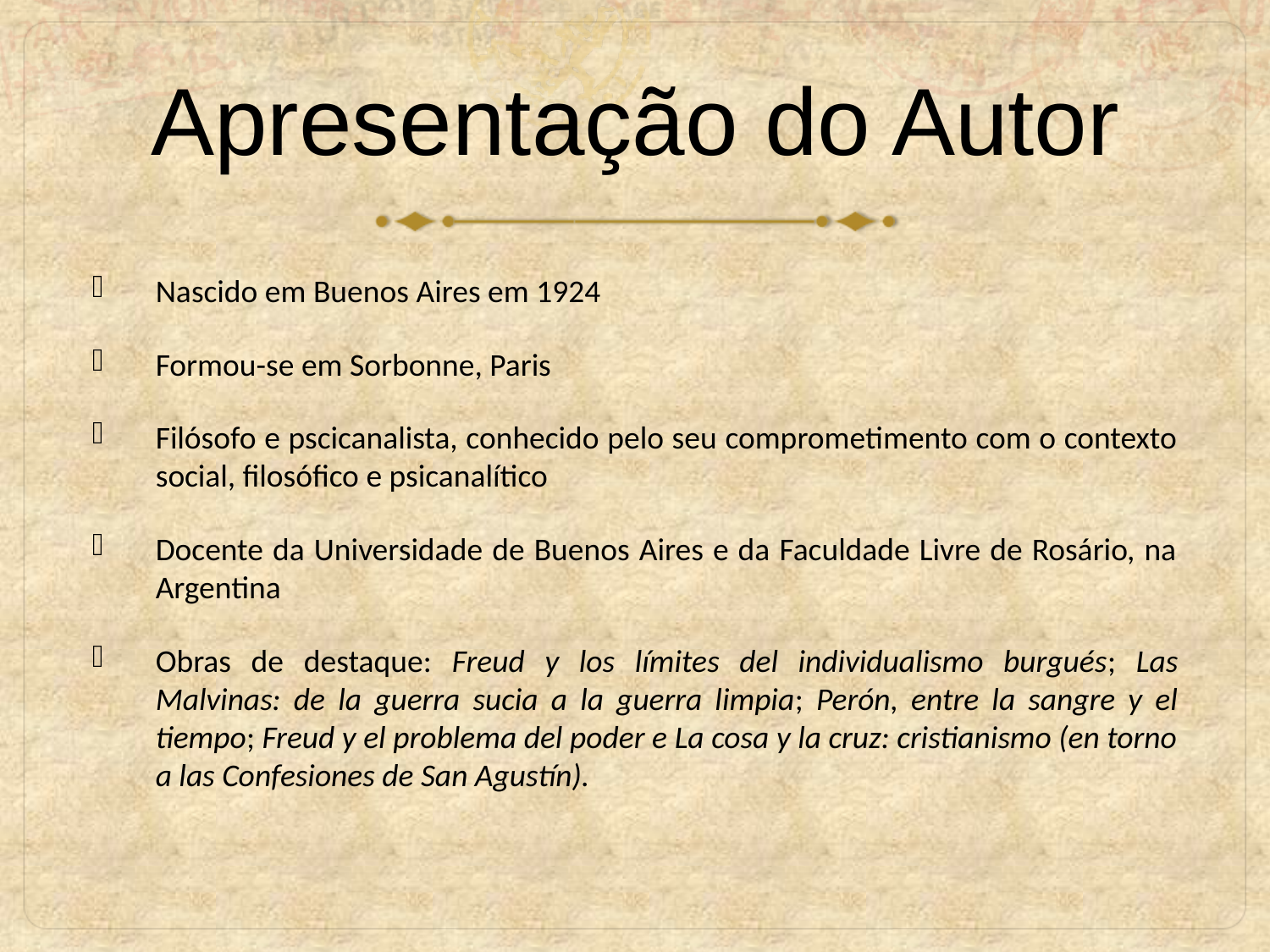

# Apresentação do Autor
Nascido em Buenos Aires em 1924
Formou-se em Sorbonne, Paris
Filósofo e pscicanalista, conhecido pelo seu comprometimento com o contexto social, filosófico e psicanalítico
Docente da Universidade de Buenos Aires e da Faculdade Livre de Rosário, na Argentina
Obras de destaque: Freud y los límites del individualismo burgués; Las Malvinas: de la guerra sucia a la guerra limpia; Perón, entre la sangre y el tiempo; Freud y el problema del poder e La cosa y la cruz: cristianismo (en torno a las Confesiones de San Agustín).